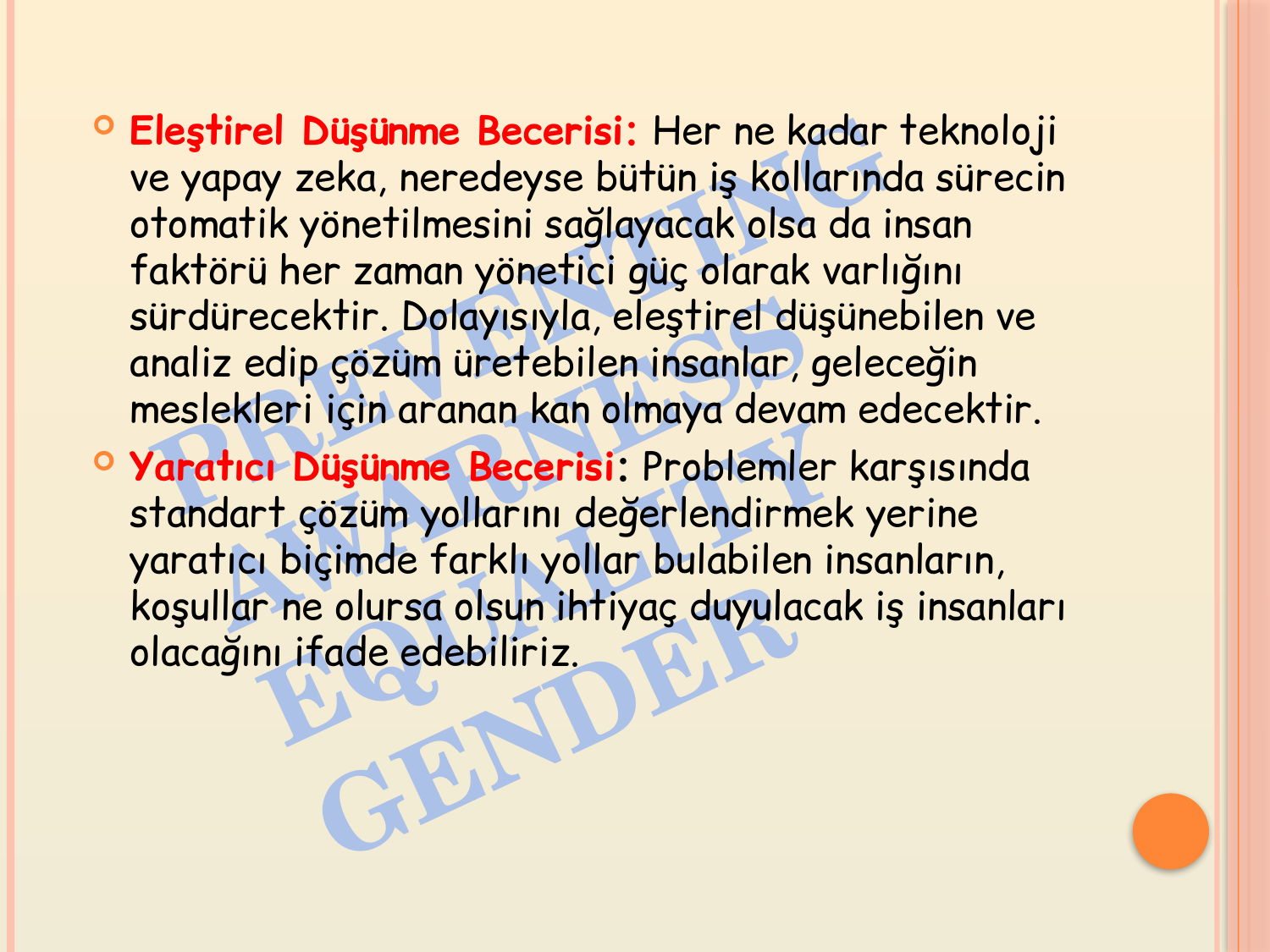

Eleştirel Düşünme Becerisi: Her ne kadar teknoloji ve yapay zeka, neredeyse bütün iş kollarında sürecin otomatik yönetilmesini sağlayacak olsa da insan faktörü her zaman yönetici güç olarak varlığını sürdürecektir. Dolayısıyla, eleştirel düşünebilen ve analiz edip çözüm üretebilen insanlar, geleceğin meslekleri için aranan kan olmaya devam edecektir.
Yaratıcı Düşünme Becerisi: Problemler karşısında standart çözüm yollarını değerlendirmek yerine yaratıcı biçimde farklı yollar bulabilen insanların, koşullar ne olursa olsun ihtiyaç duyulacak iş insanları olacağını ifade edebiliriz.